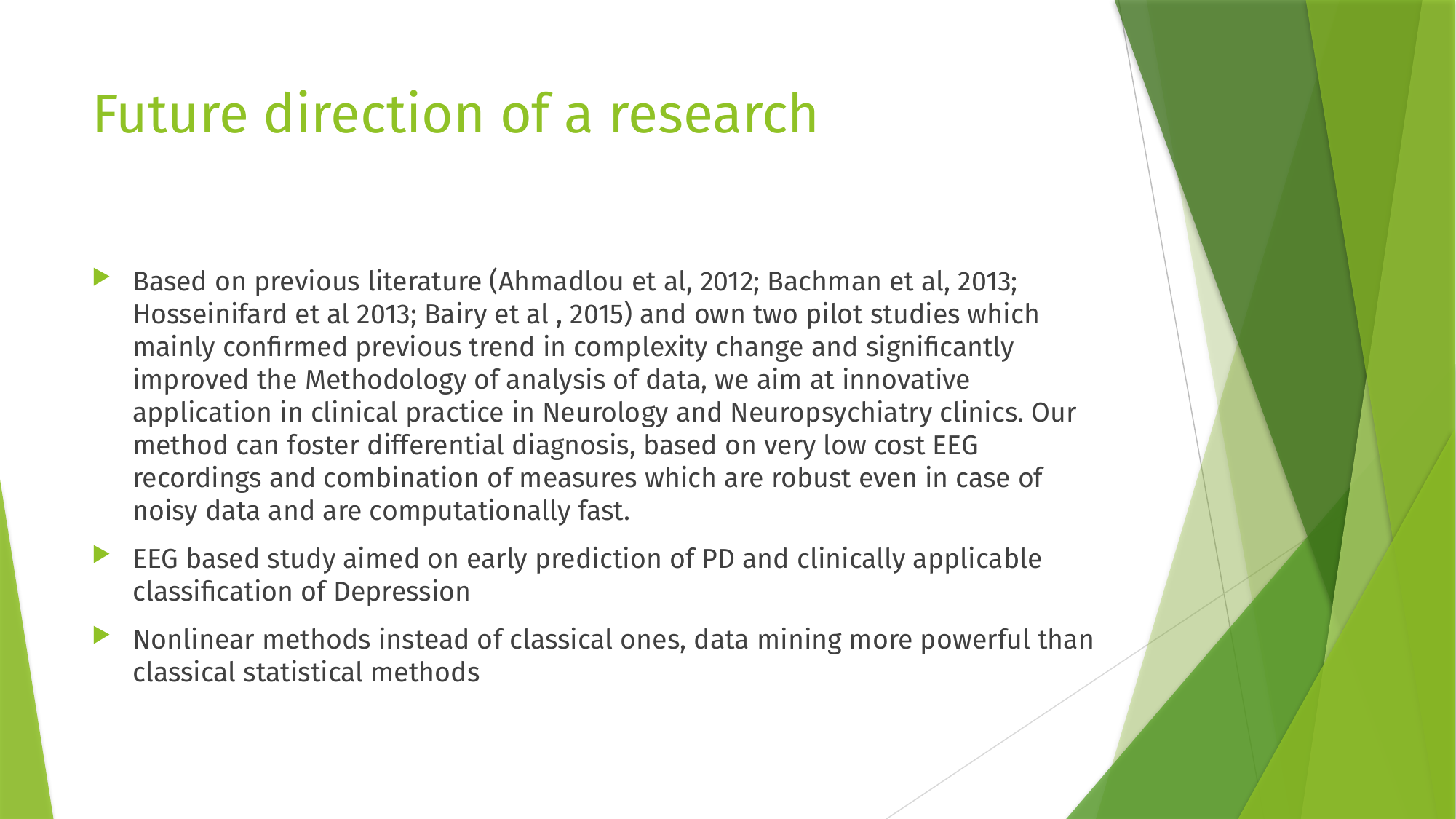

# Future direction of a research
Based on previous literature (Ahmadlou et al, 2012; Bachman et al, 2013; Hosseinifard et al 2013; Bairy et al , 2015) and own two pilot studies which mainly confirmed previous trend in complexity change and significantly improved the Methodology of analysis of data, we aim at innovative application in clinical practice in Neurology and Neuropsychiatry clinics. Our method can foster differential diagnosis, based on very low cost EEG recordings and combination of measures which are robust even in case of noisy data and are computationally fast.
EEG based study aimed on early prediction of PD and clinically applicable classification of Depression
Nonlinear methods instead of classical ones, data mining more powerful than classical statistical methods